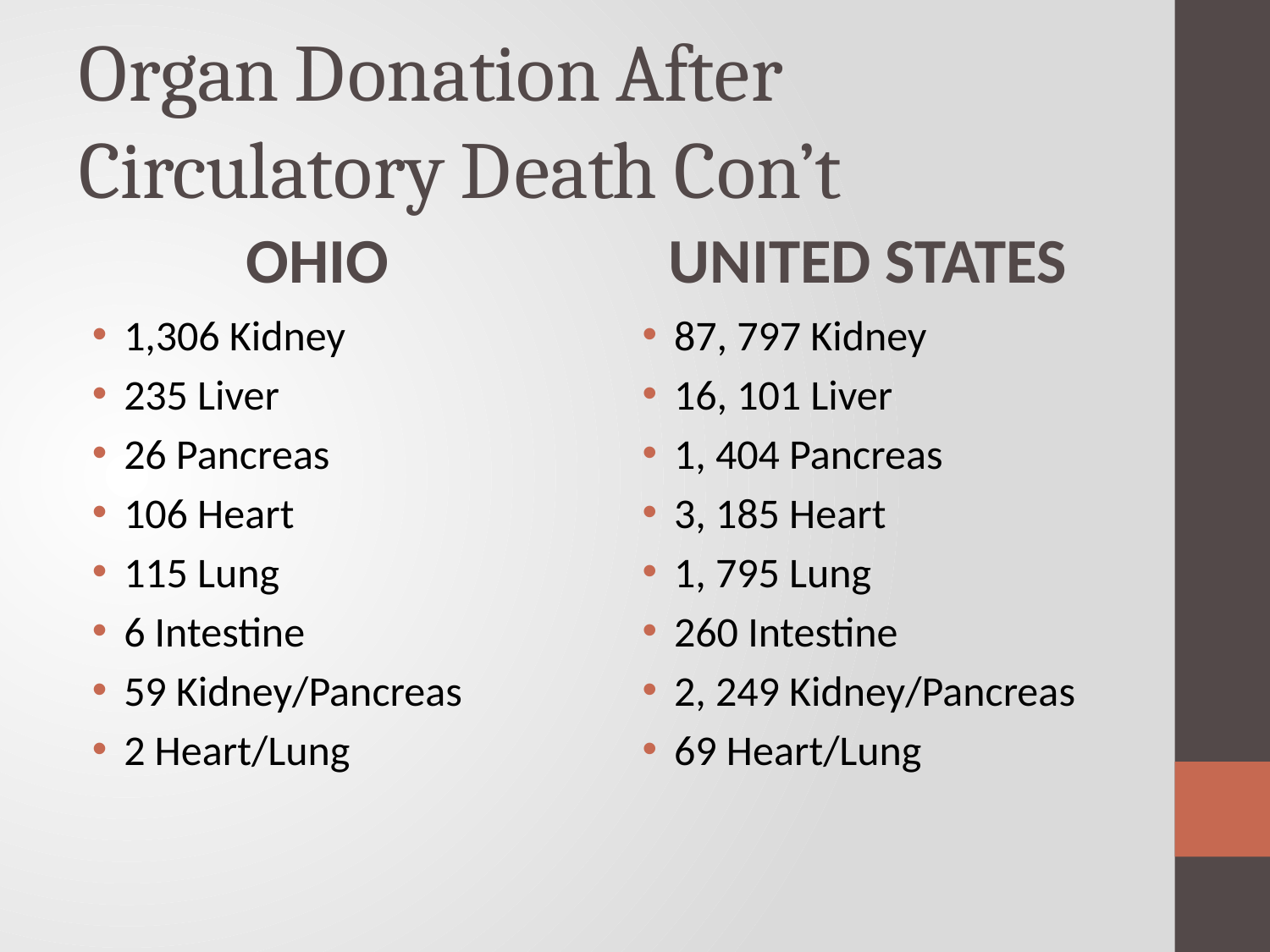

# Organ Donation After Circulatory Death Con’t
OHIO
UNITED STATES
1,306 Kidney
235 Liver
26 Pancreas
106 Heart
115 Lung
6 Intestine
59 Kidney/Pancreas
2 Heart/Lung

87, 797 Kidney
16, 101 Liver
1, 404 Pancreas
3, 185 Heart
1, 795 Lung
260 Intestine
2, 249 Kidney/Pancreas
69 Heart/Lung